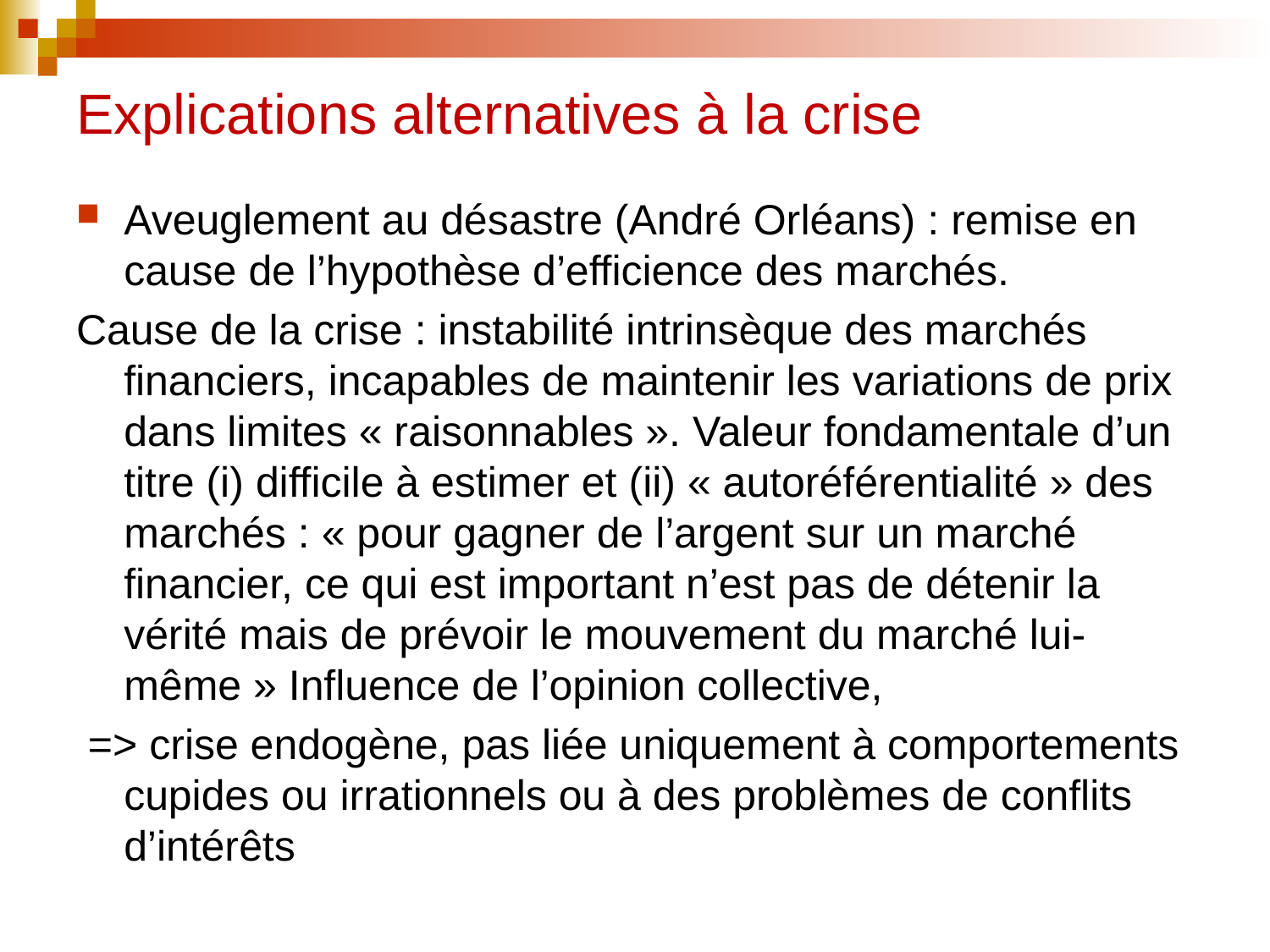

# Explications alternatives à la crise
Aveuglement au désastre (André Orléans) : remise en cause de l’hypothèse d’efficience des marchés.
Cause de la crise : instabilité intrinsèque des marchés financiers, incapables de maintenir les variations de prix dans limites « raisonnables ». Valeur fondamentale d’un titre (i) difficile à estimer et (ii) « autoréférentialité » des marchés : « pour gagner de l’argent sur un marché financier, ce qui est important n’est pas de détenir la vérité mais de prévoir le mouvement du marché lui-même » Influence de l’opinion collective,
 => crise endogène, pas liée uniquement à comportements cupides ou irrationnels ou à des problèmes de conflits d’intérêts